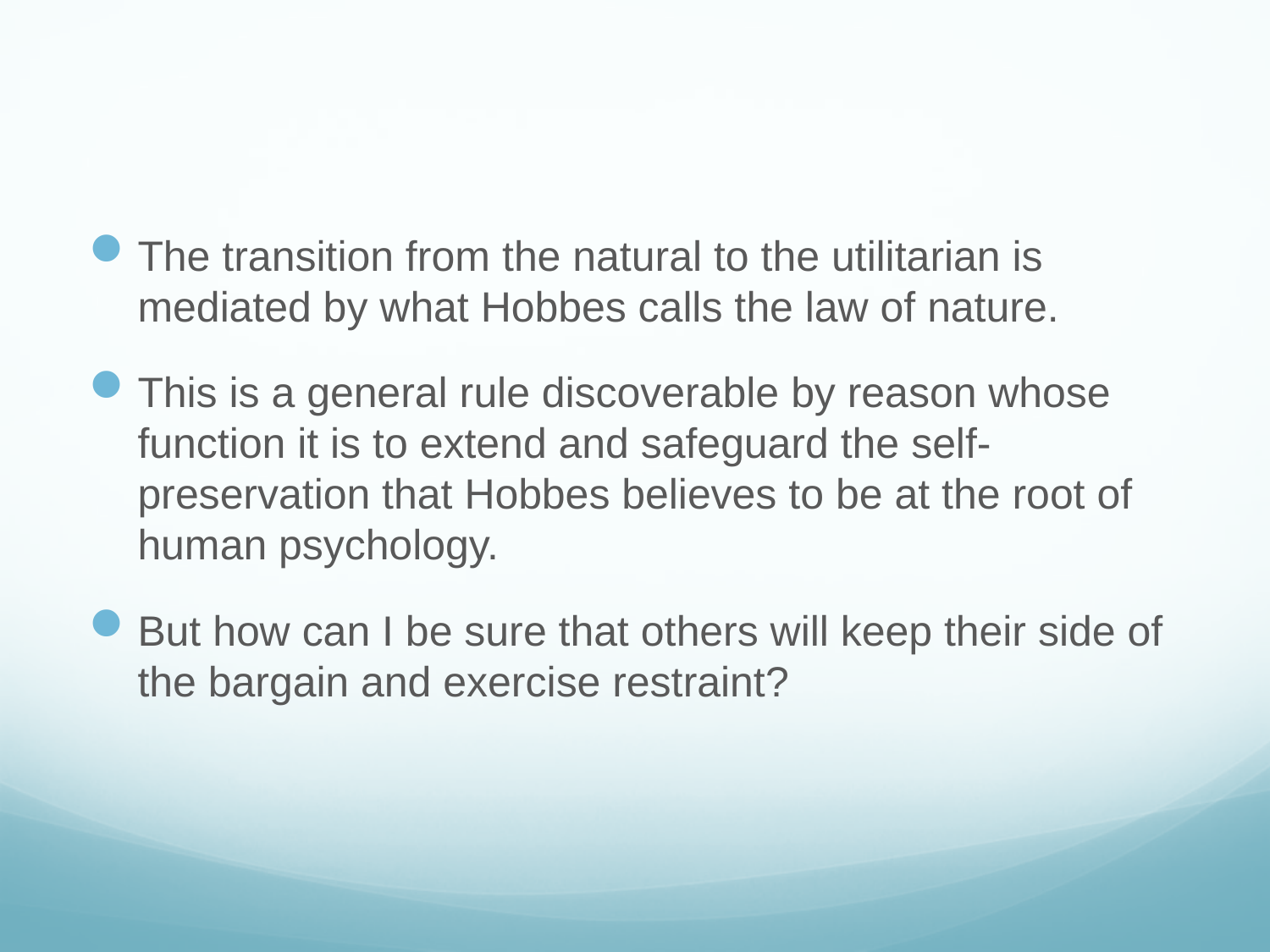

#
The transition from the natural to the utilitarian is mediated by what Hobbes calls the law of nature.
This is a general rule discoverable by reason whose function it is to extend and safeguard the self-preservation that Hobbes believes to be at the root of human psychology.
But how can I be sure that others will keep their side of the bargain and exercise restraint?